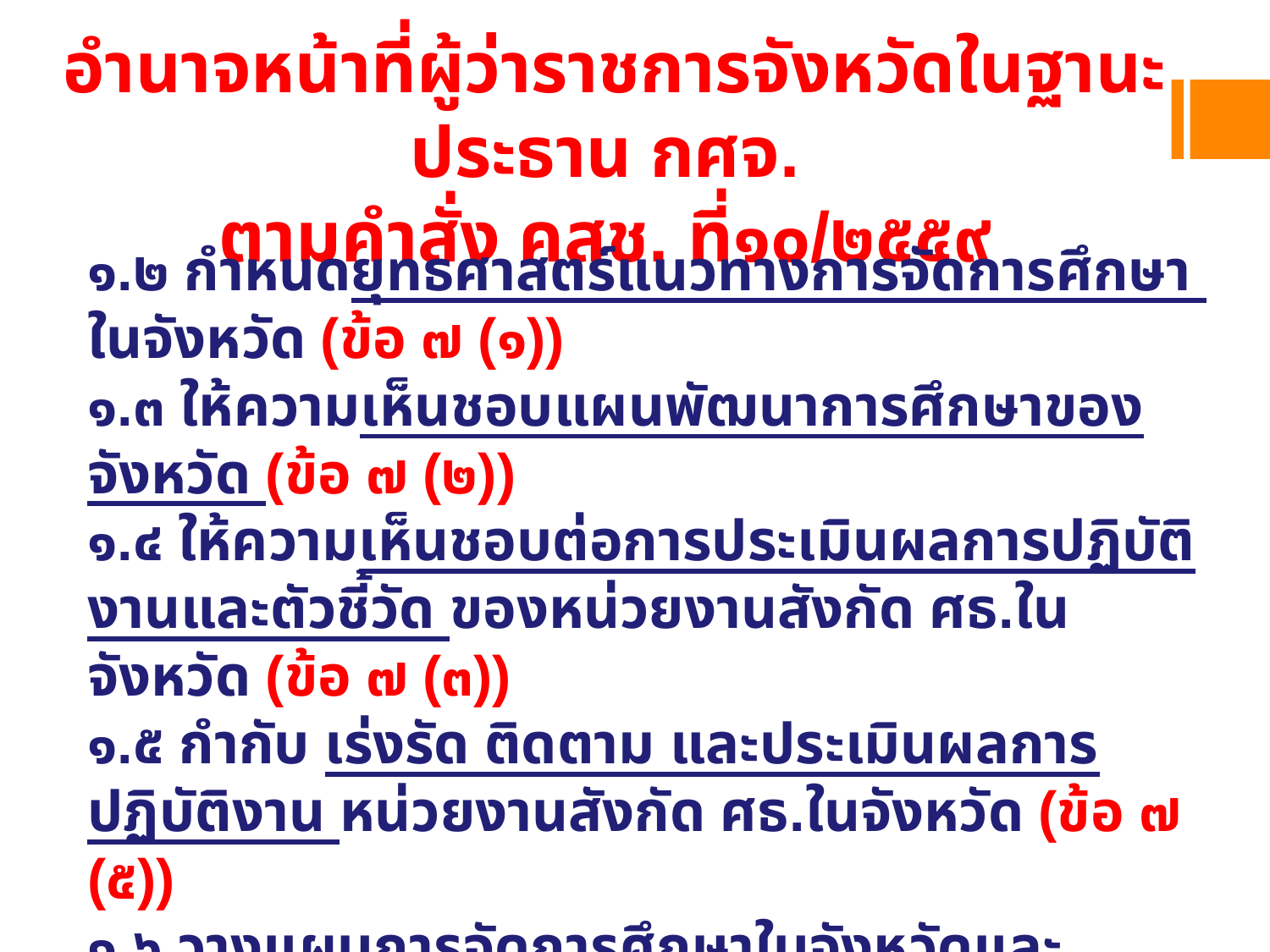

อำนาจหน้าที่ผู้ว่าราชการจังหวัดในฐานะประธาน กศจ.
ตามคำสั่ง คสช. ที่๑๐/๒๕๕๙
๑.๒ กำหนดยุทธศาสตร์แนวทางการจัดการศึกษา  ในจังหวัด (ข้อ ๗ (๑))
๑.๓ ให้ความเห็นชอบแผนพัฒนาการศึกษาของจังหวัด (ข้อ ๗ (๒))
๑.๔ ให้ความเห็นชอบต่อการประเมินผลการปฏิบัติงานและตัวชี้วัด ของหน่วยงานสังกัด ศธ.ในจังหวัด (ข้อ ๗ (๓))
๑.๕ กำกับ เร่งรัด ติดตาม และประเมินผลการปฏิบัติงาน หน่วยงานสังกัด ศธ.ในจังหวัด (ข้อ ๗ (๕))
๑.๖ วางแผนการจัดการศึกษาในจังหวัดและพิจารณาเสนอแนะการจัดสรรงบประมาณให้สถานศึกษา (ข้อ ๗ (๖))